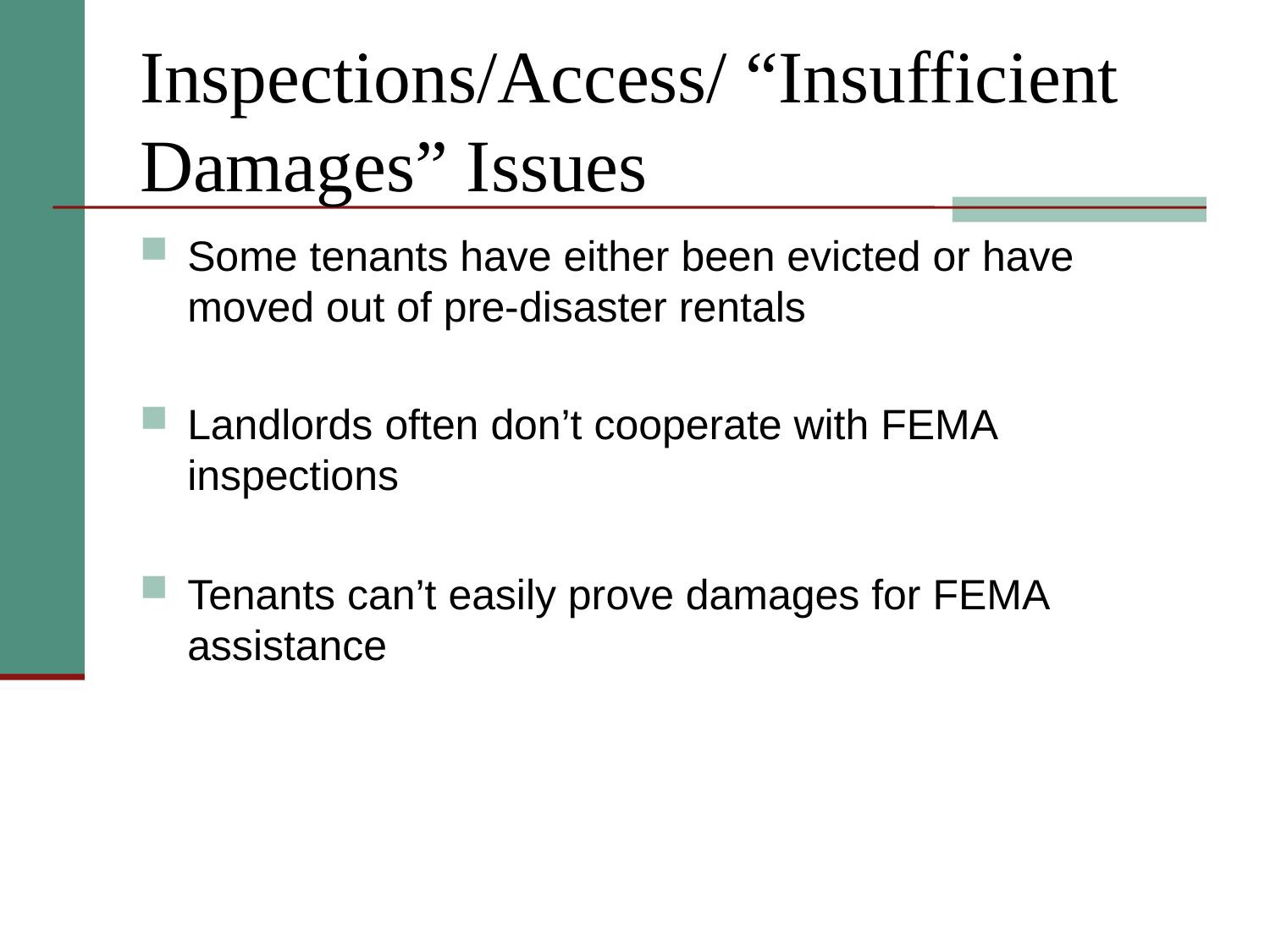

# Inspections/Access/ “Insufficient Damages” Issues
Some tenants have either been evicted or have moved out of pre-disaster rentals

Landlords often don’t cooperate with FEMA inspections

Tenants can’t easily prove damages for FEMA assistance